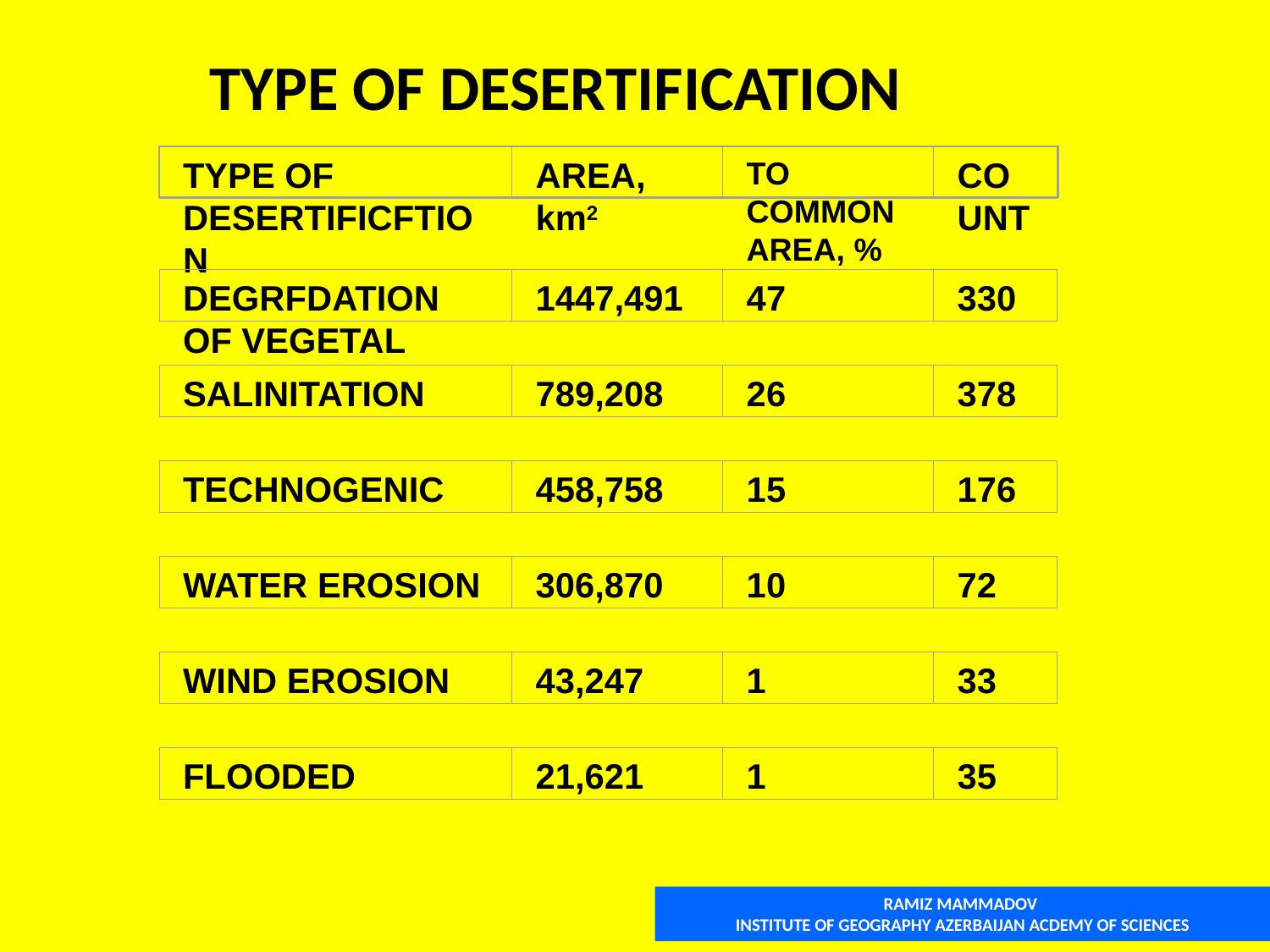

# TYPE OF DESERTIFICATION

TYPE OF DESERTIFICFTION

AREA,
km2

TO COMMON AREA, %

COUNT

DEGRFDATION OF VEGETAL

1447,491

47

330

SALINITATION

789,208

26

378

TECHNOGENIC

458,758

15

176

WATER EROSION

306,870

10

72

WIND EROSION

43,247

1

33

FLOODED

21,621

1

35

RAMIZ MAMMADOV
INSTITUTE OF GEOGRAPHY AZERBAIJAN ACDEMY OF SCIENCES